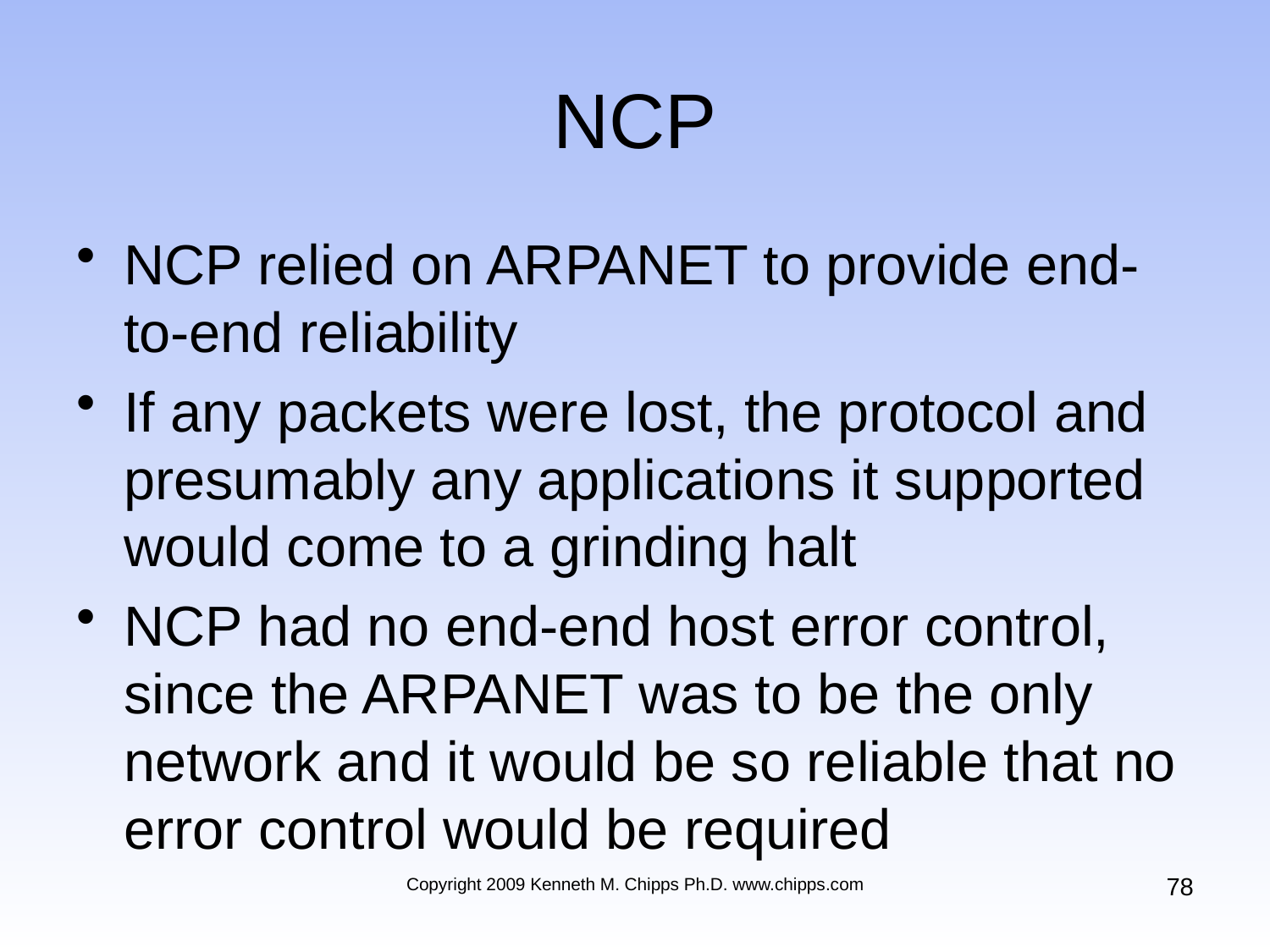

# NCP
NCP relied on ARPANET to provide end-to-end reliability
If any packets were lost, the protocol and presumably any applications it supported would come to a grinding halt
NCP had no end-end host error control, since the ARPANET was to be the only network and it would be so reliable that no error control would be required
78
Copyright 2009 Kenneth M. Chipps Ph.D. www.chipps.com